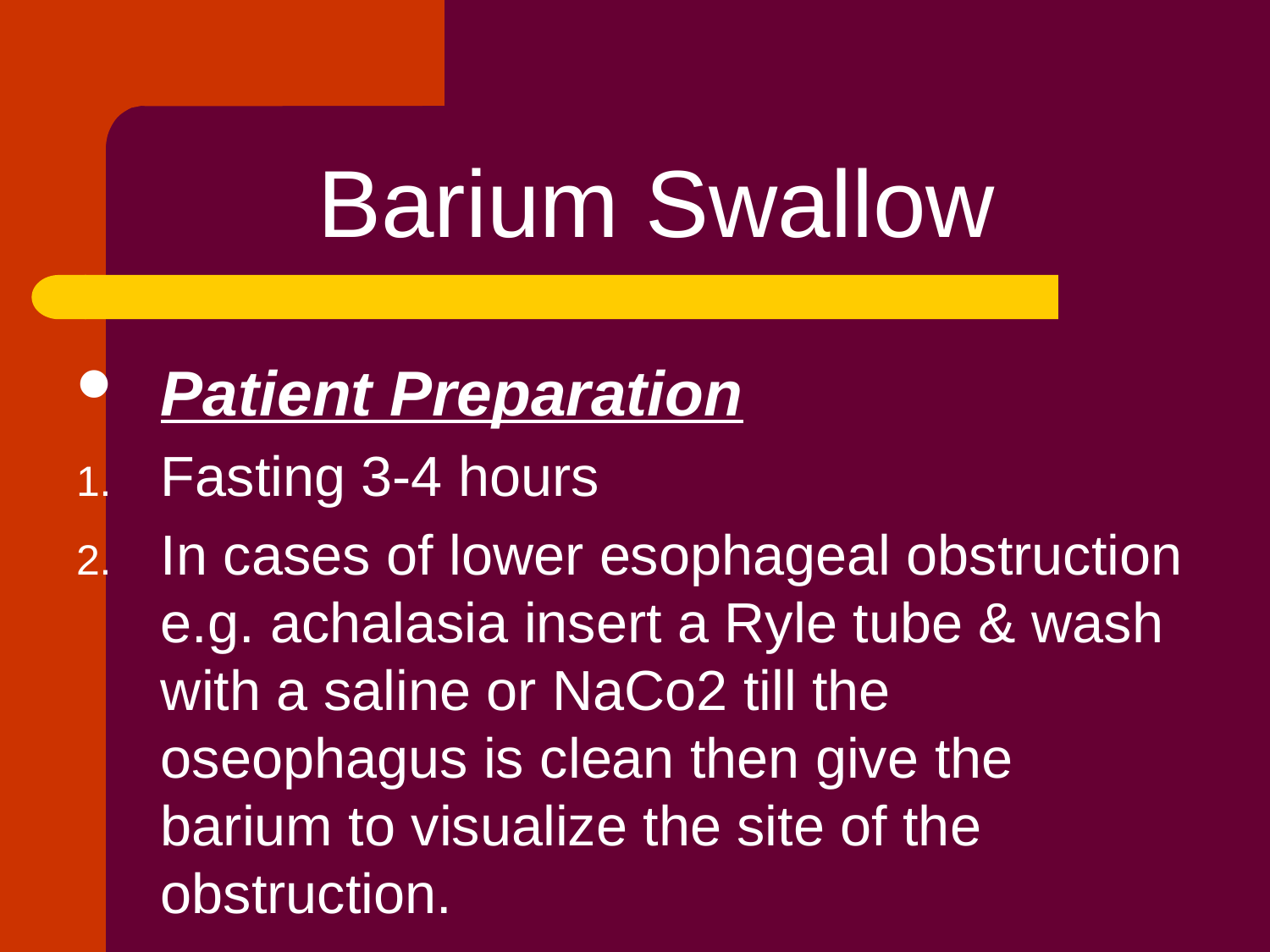

# Barium Swallow
Patient Preparation
Fasting 3-4 hours
In cases of lower esophageal obstruction e.g. achalasia insert a Ryle tube & wash with a saline or NaCo2 till the oseophagus is clean then give the barium to visualize the site of the obstruction.